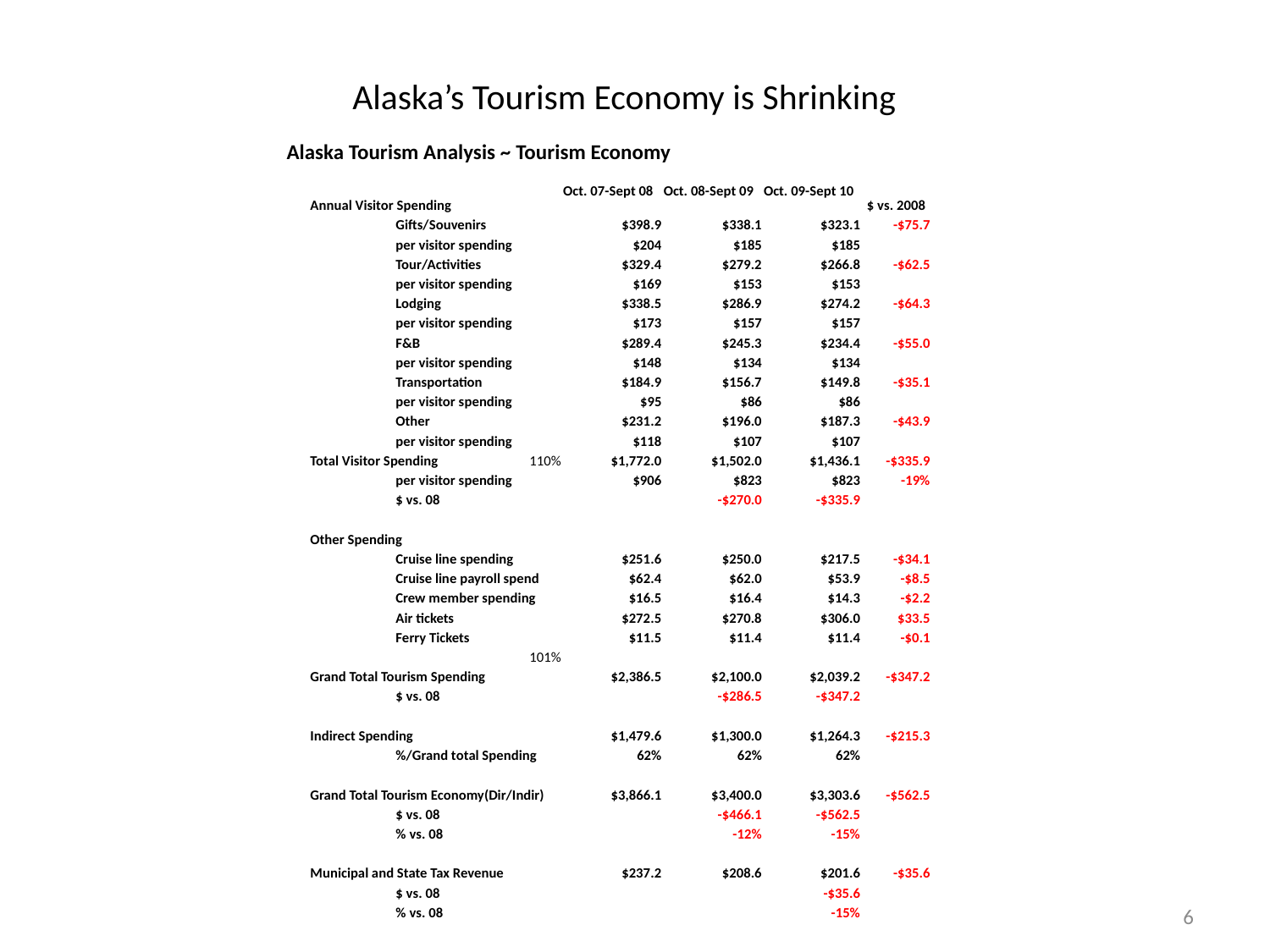

# Alaska’s Tourism Economy is Shrinking
| Alaska Tourism Analysis ~ Tourism Economy |  |  |  |  |  |  |  |
| --- | --- | --- | --- | --- | --- | --- | --- |
|  |  |  |  |  |  |  |  |
|  | Annual Visitor Spending |  |  | Oct. 07-Sept 08 | Oct. 08-Sept 09 | Oct. 09-Sept 10 | $ vs. 2008 |
|  |  | Gifts/Souvenirs |  | $398.9 | $338.1 | $323.1 | -$75.7 |
|  |  | per visitor spending |  | $204 | $185 | $185 |  |
|  |  | Tour/Activities |  | $329.4 | $279.2 | $266.8 | -$62.5 |
|  |  | per visitor spending |  | $169 | $153 | $153 |  |
|  |  | Lodging |  | $338.5 | $286.9 | $274.2 | -$64.3 |
|  |  | per visitor spending |  | $173 | $157 | $157 |  |
|  |  | F&B |  | $289.4 | $245.3 | $234.4 | -$55.0 |
|  |  | per visitor spending |  | $148 | $134 | $134 |  |
|  |  | Transportation |  | $184.9 | $156.7 | $149.8 | -$35.1 |
|  |  | per visitor spending |  | $95 | $86 | $86 |  |
|  |  | Other |  | $231.2 | $196.0 | $187.3 | -$43.9 |
|  |  | per visitor spending |  | $118 | $107 | $107 |  |
|  | Total Visitor Spending |  | 110% | $1,772.0 | $1,502.0 | $1,436.1 | -$335.9 |
|  |  | per visitor spending |  | $906 | $823 | $823 | -19% |
|  |  | $ vs. 08 |  |  | -$270.0 | -$335.9 |  |
|  |  |  |  |  |  |  |  |
|  | Other Spending |  |  |  |  |  |  |
|  |  | Cruise line spending |  | $251.6 | $250.0 | $217.5 | -$34.1 |
|  |  | Cruise line payroll spend |  | $62.4 | $62.0 | $53.9 | -$8.5 |
|  |  | Crew member spending |  | $16.5 | $16.4 | $14.3 | -$2.2 |
|  |  | Air tickets |  | $272.5 | $270.8 | $306.0 | $33.5 |
|  |  | Ferry Tickets |  | $11.5 | $11.4 | $11.4 | -$0.1 |
|  |  |  | 101% |  |  |  |  |
|  | Grand Total Tourism Spending |  |  | $2,386.5 | $2,100.0 | $2,039.2 | -$347.2 |
|  |  | $ vs. 08 |  |  | -$286.5 | -$347.2 |  |
|  |  |  |  |  |  |  |  |
|  | Indirect Spending |  |  | $1,479.6 | $1,300.0 | $1,264.3 | -$215.3 |
|  |  | %/Grand total Spending |  | 62% | 62% | 62% |  |
|  |  |  |  |  |  |  |  |
|  | Grand Total Tourism Economy(Dir/Indir) |  |  | $3,866.1 | $3,400.0 | $3,303.6 | -$562.5 |
|  |  | $ vs. 08 |  |  | -$466.1 | -$562.5 |  |
|  |  | % vs. 08 |  |  | -12% | -15% |  |
|  |  |  |  |  |  |  |  |
|  | Municipal and State Tax Revenue |  |  | $237.2 | $208.6 | $201.6 | -$35.6 |
|  |  | $ vs. 08 |  |  |  | -$35.6 |  |
|  |  | % vs. 08 |  |  |  | -15% |  |
6